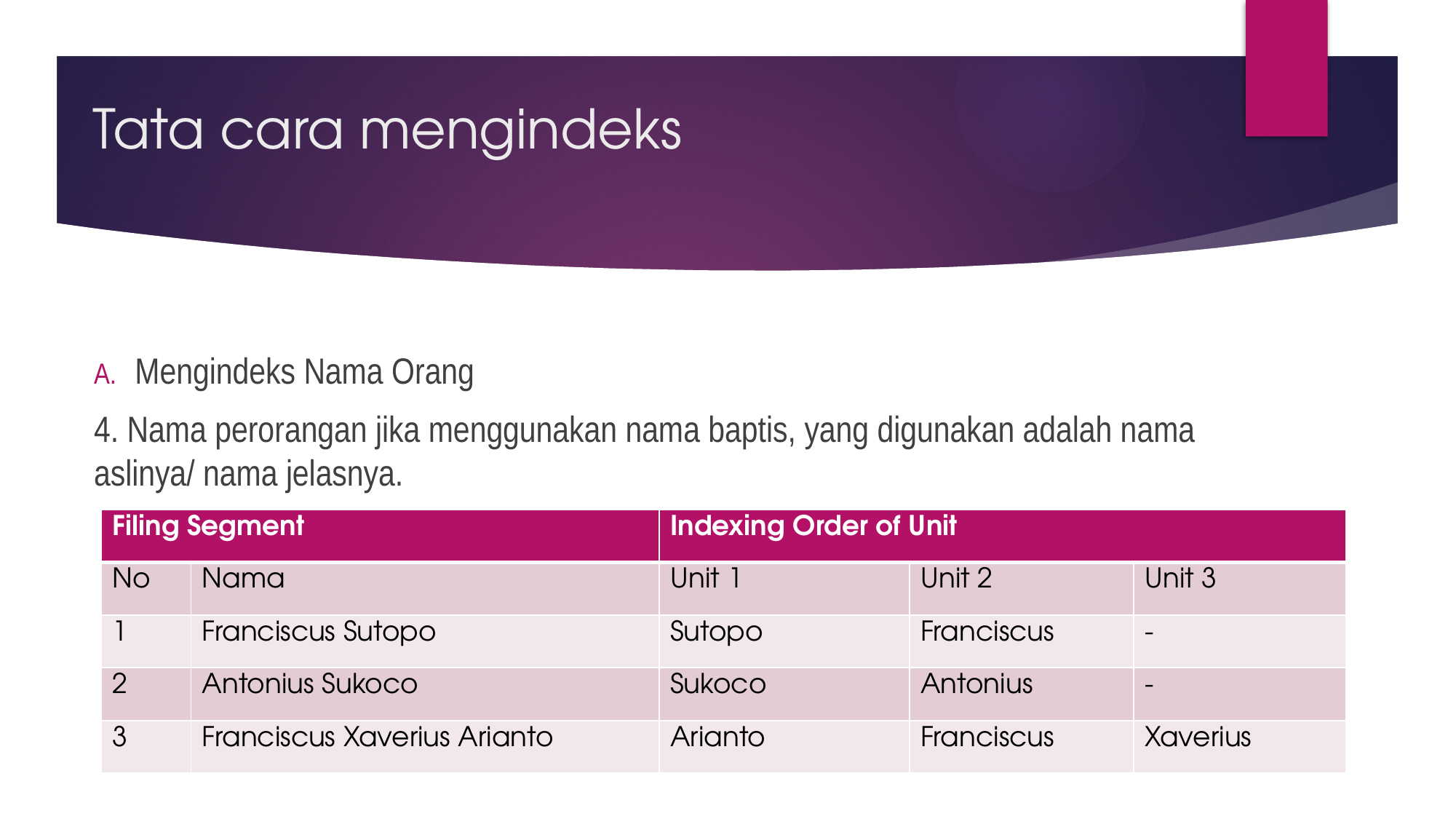

# Tata cara mengindeks
Mengindeks Nama Orang
4. Nama perorangan jika menggunakan nama baptis, yang digunakan adalah nama aslinya/ nama jelasnya.
| Filing Segment |  | Indexing Order of Unit |  |  |
| --- | --- | --- | --- | --- |
| No | Nama | Unit 1 | Unit 2 | Unit 3 |
| 1 | Franciscus Sutopo | Sutopo | Franciscus | - |
| 2 | Antonius Sukoco | Sukoco | Antonius | - |
| 3 | Franciscus Xaverius Arianto | Arianto | Franciscus | Xaverius |